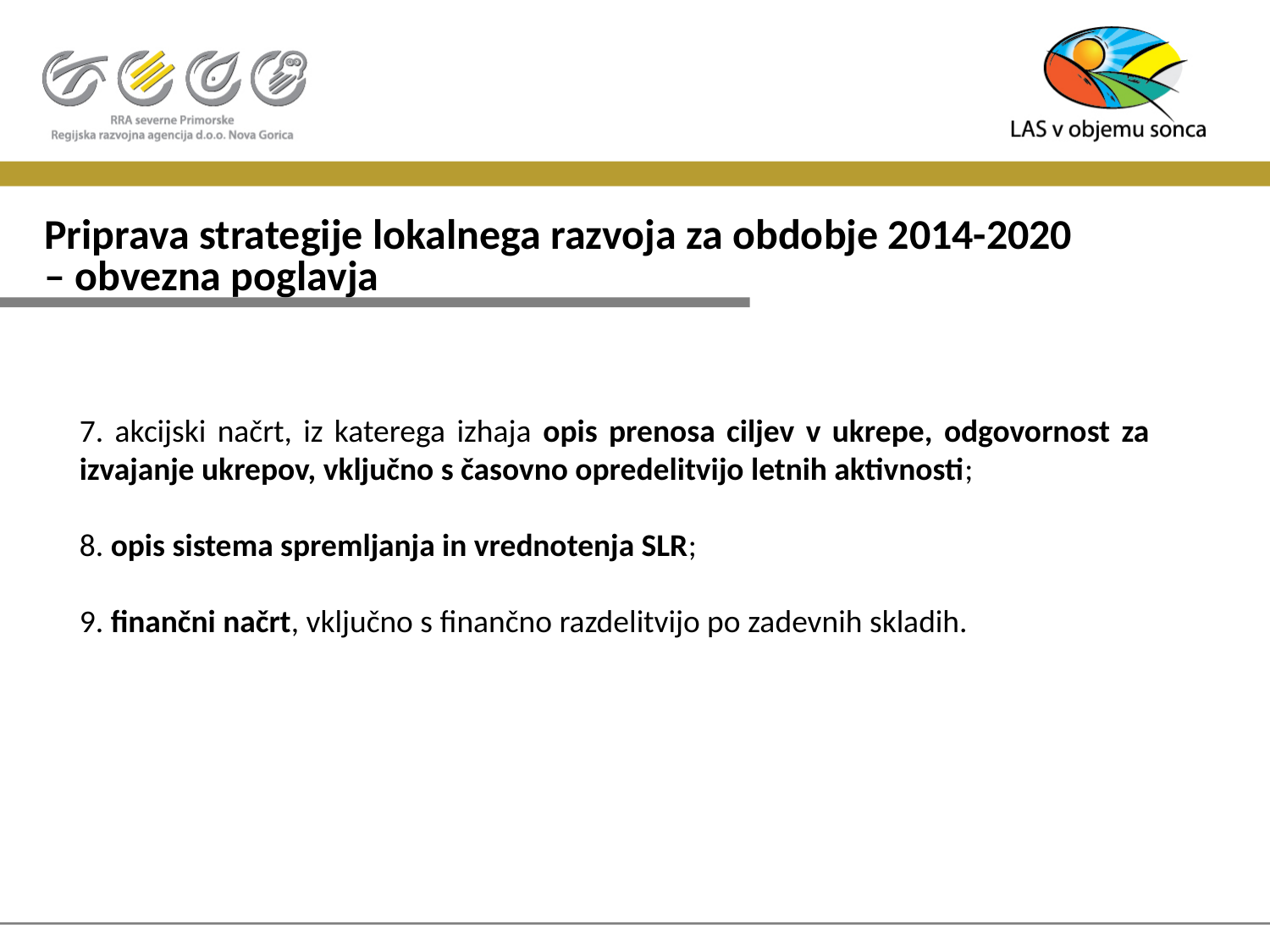

# Priprava strategije lokalnega razvoja za obdobje 2014-2020 – obvezna poglavja

7. akcijski načrt, iz katerega izhaja opis prenosa ciljev v ukrepe, odgovornost za izvajanje ukrepov, vključno s časovno opredelitvijo letnih aktivnosti;

8. opis sistema spremljanja in vrednotenja SLR;

9. finančni načrt, vključno s finančno razdelitvijo po zadevnih skladih.